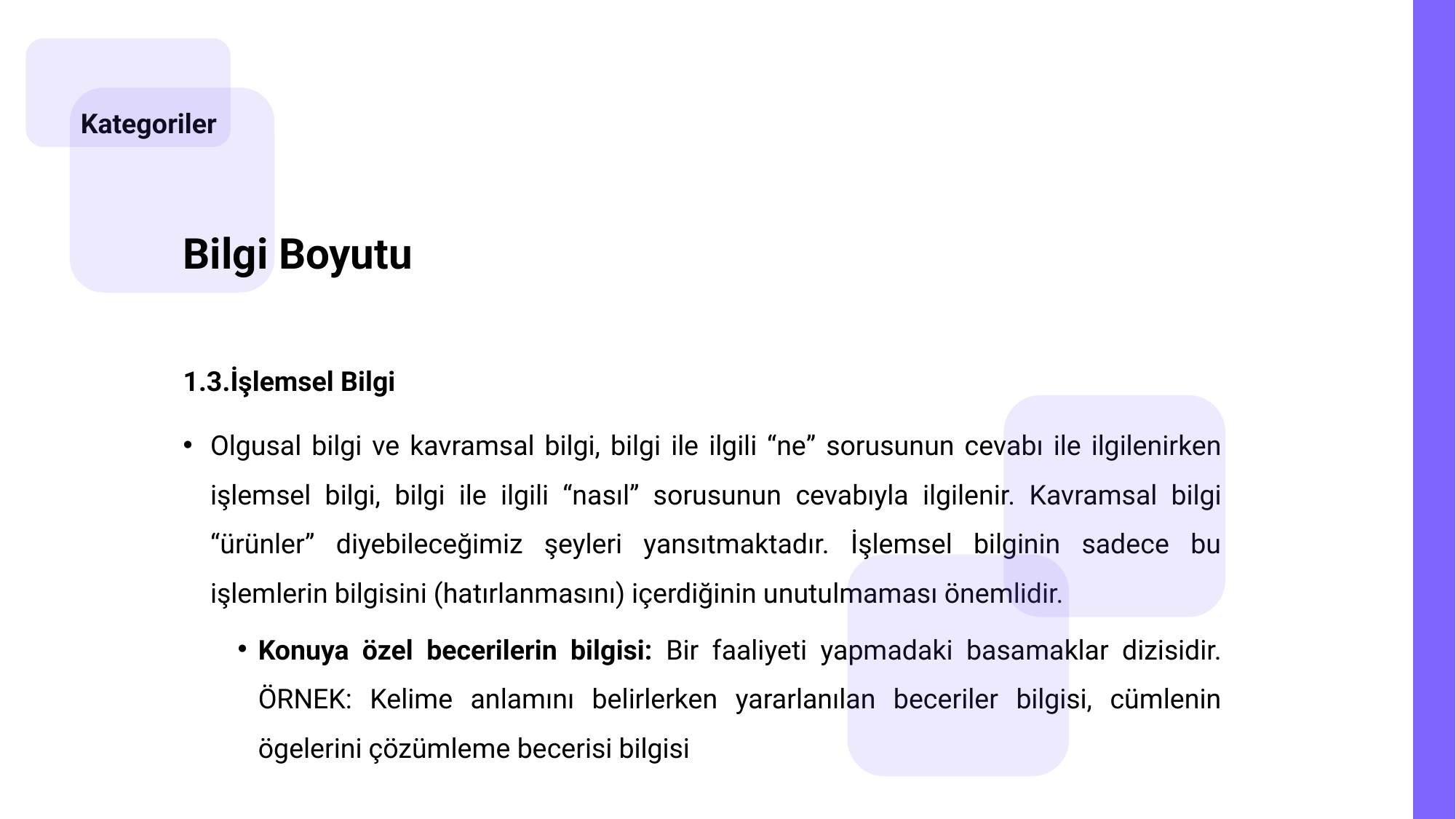

Kategoriler
Bilgi Boyutu
1.3.İşlemsel Bilgi
Olgusal bilgi ve kavramsal bilgi, bilgi ile ilgili “ne” sorusunun cevabı ile ilgilenirken işlemsel bilgi, bilgi ile ilgili “nasıl” sorusunun cevabıyla ilgilenir. Kavramsal bilgi “ürünler” diyebileceğimiz şeyleri yansıtmaktadır. İşlemsel bilginin sadece bu işlemlerin bilgisini (hatırlanmasını) içerdiğinin unutulmaması önemlidir.
Konuya özel becerilerin bilgisi: Bir faaliyeti yapmadaki basamaklar dizisidir. ÖRNEK: Kelime anlamını belirlerken yararlanılan beceriler bilgisi, cümlenin ögelerini çözümleme becerisi bilgisi